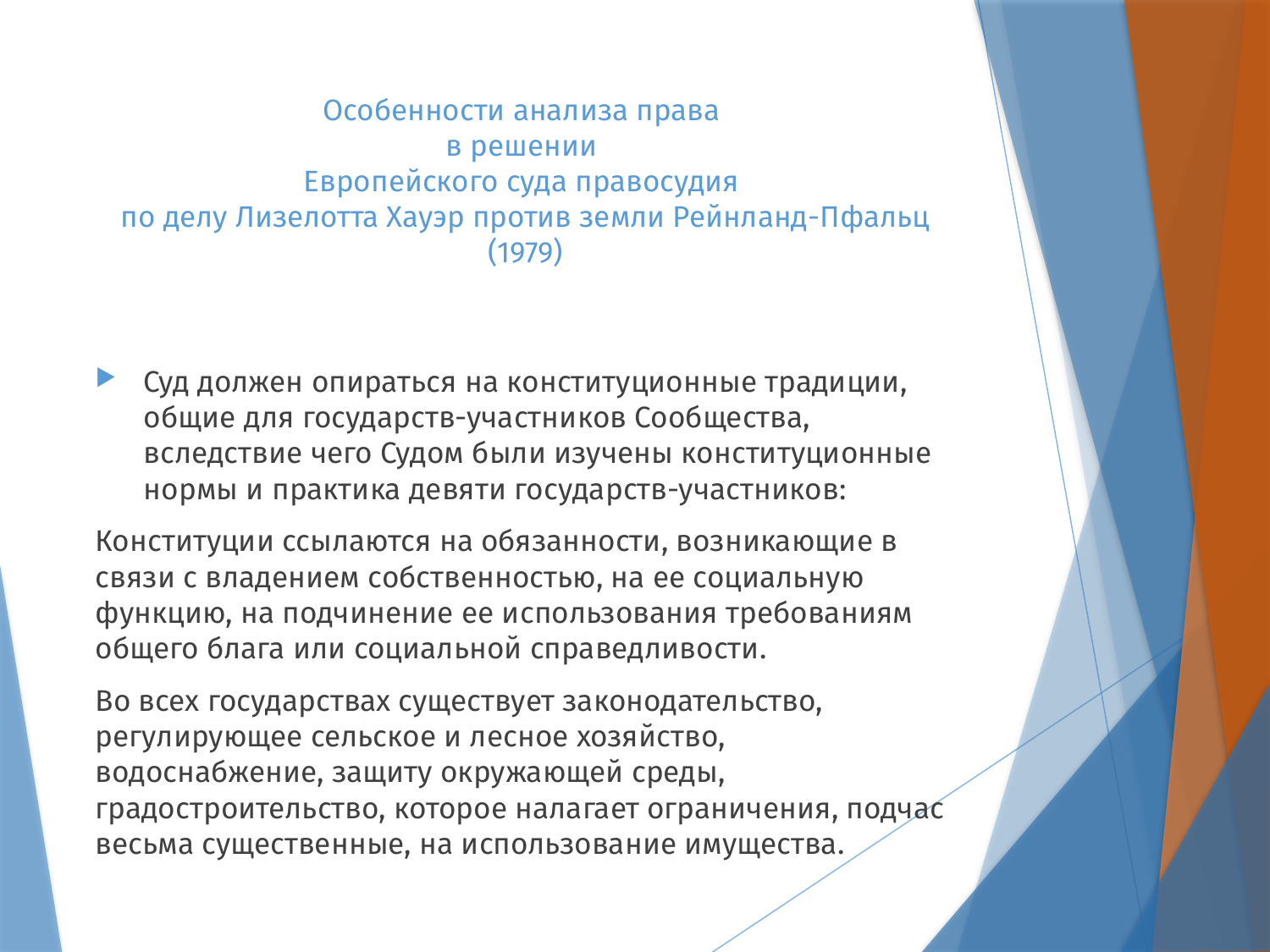

# Особенности анализа права в решении Европейского суда правосудия по делу Лизелотта Хауэр против земли Рейнланд-Пфальц (1979)
Суд должен опираться на конституционные традиции, общие для государств-участников Сообщества, вследствие чего Судом были изучены конституционные нормы и практика девяти государств-участников:
Конституции ссылаются на обязанности, возникающие в связи с владением собственностью, на ее социальную функцию, на подчинение ее использования требованиям общего блага или социальной справедливости.
Во всех государствах существует законодательство, регулирующее сельское и лесное хозяйство, водоснабжение, защиту окружающей среды, градостроительство, которое налагает ограничения, подчас весьма существенные, на использование имущества.